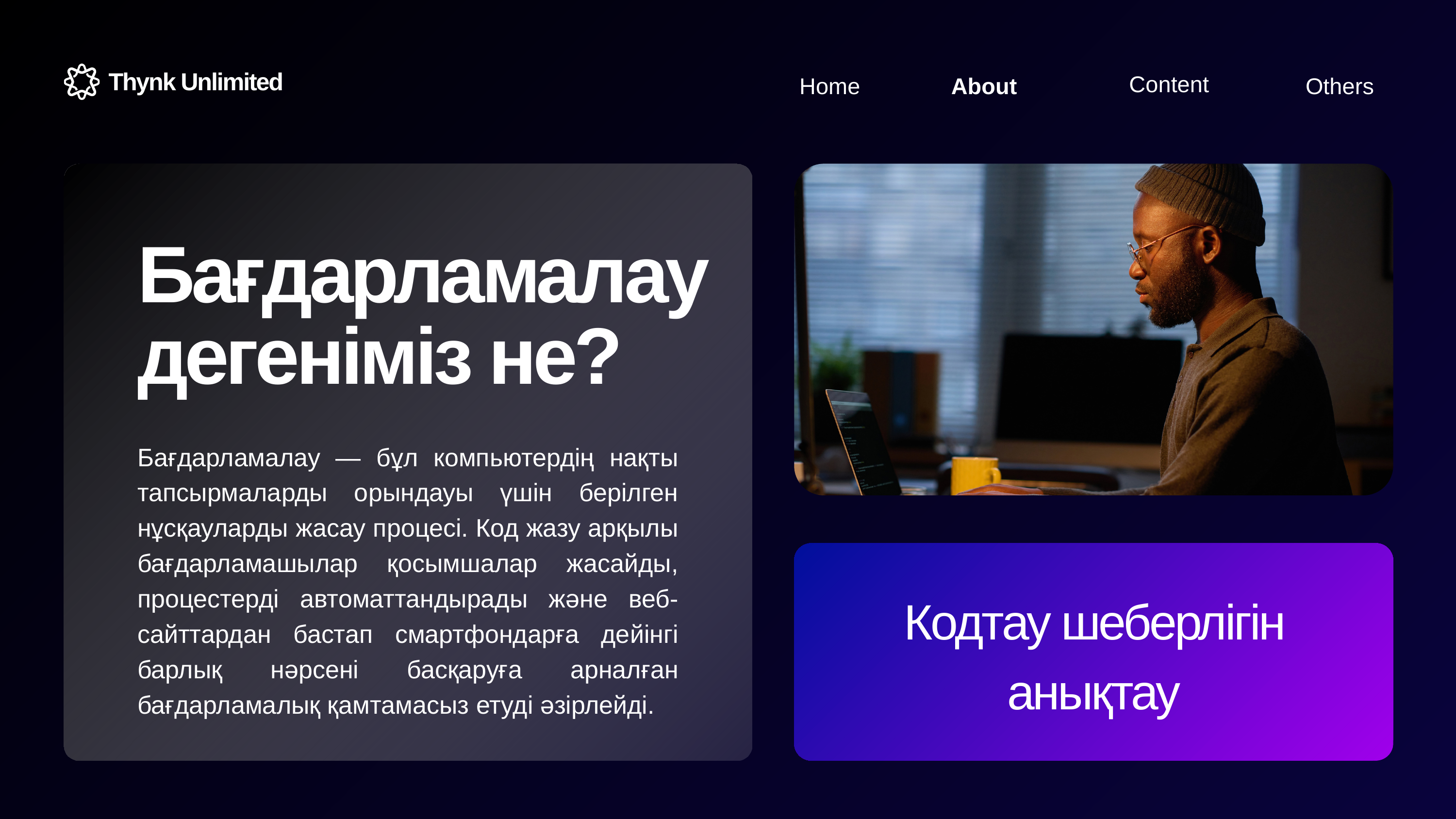

Thynk Unlimited

Content
Home
Others
About

Бағдарламалау дегеніміз не?
Бағдарламалау — бұл компьютердің нақты тапсырмаларды орындауы үшін берілген нұсқауларды жасау процесі. Код жазу арқылы бағдарламашылар қосымшалар жасайды, процестерді автоматтандырады және веб-сайттардан бастап смартфондарға дейінгі барлық нәрсені басқаруға арналған бағдарламалық қамтамасыз етуді әзірлейді.

Кодтау шеберлігін анықтау